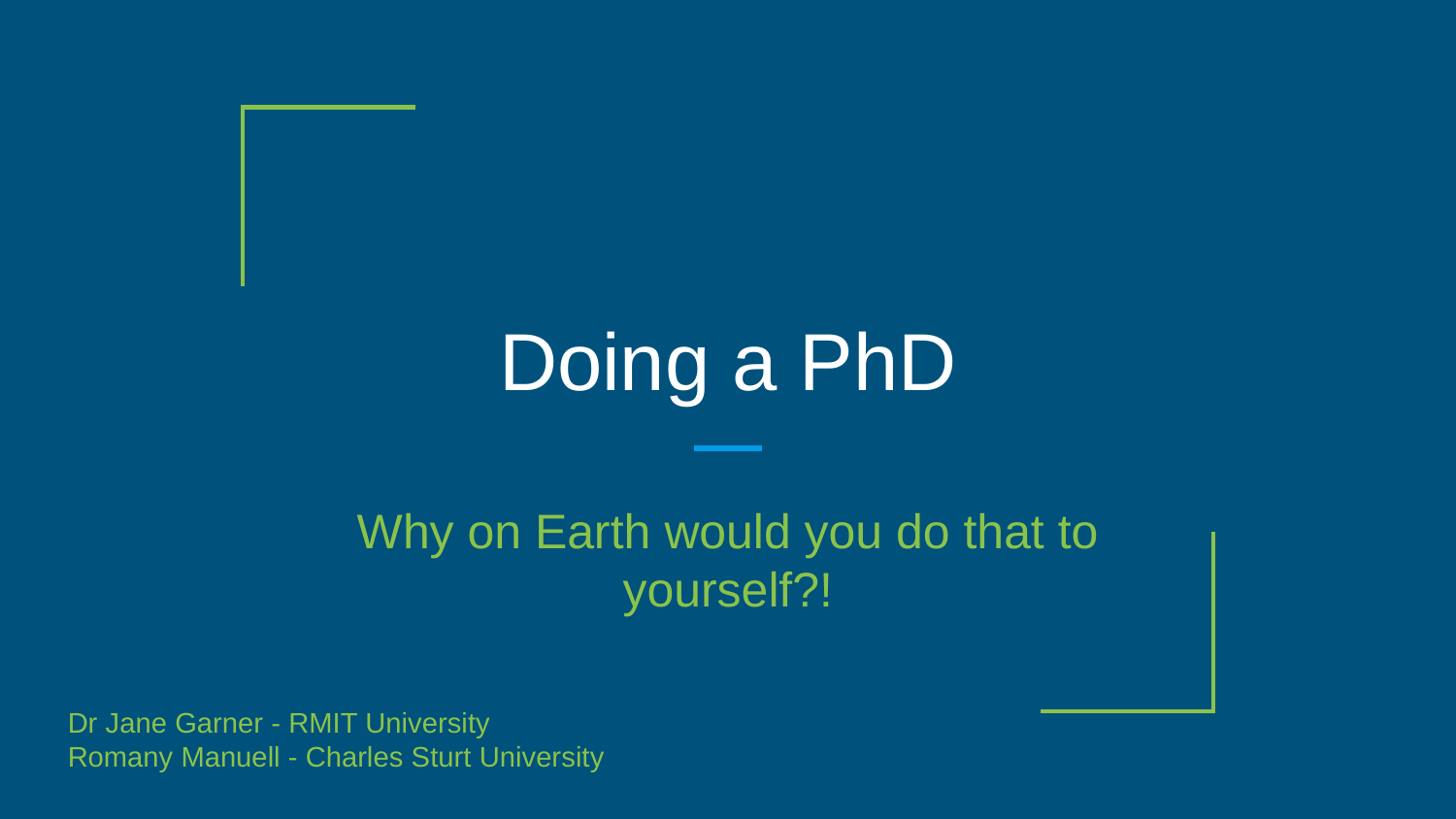

# Doing a PhD
Why on Earth would you do that to yourself?!

Dr Jane Garner - RMIT University
Romany Manuell - Charles Sturt University